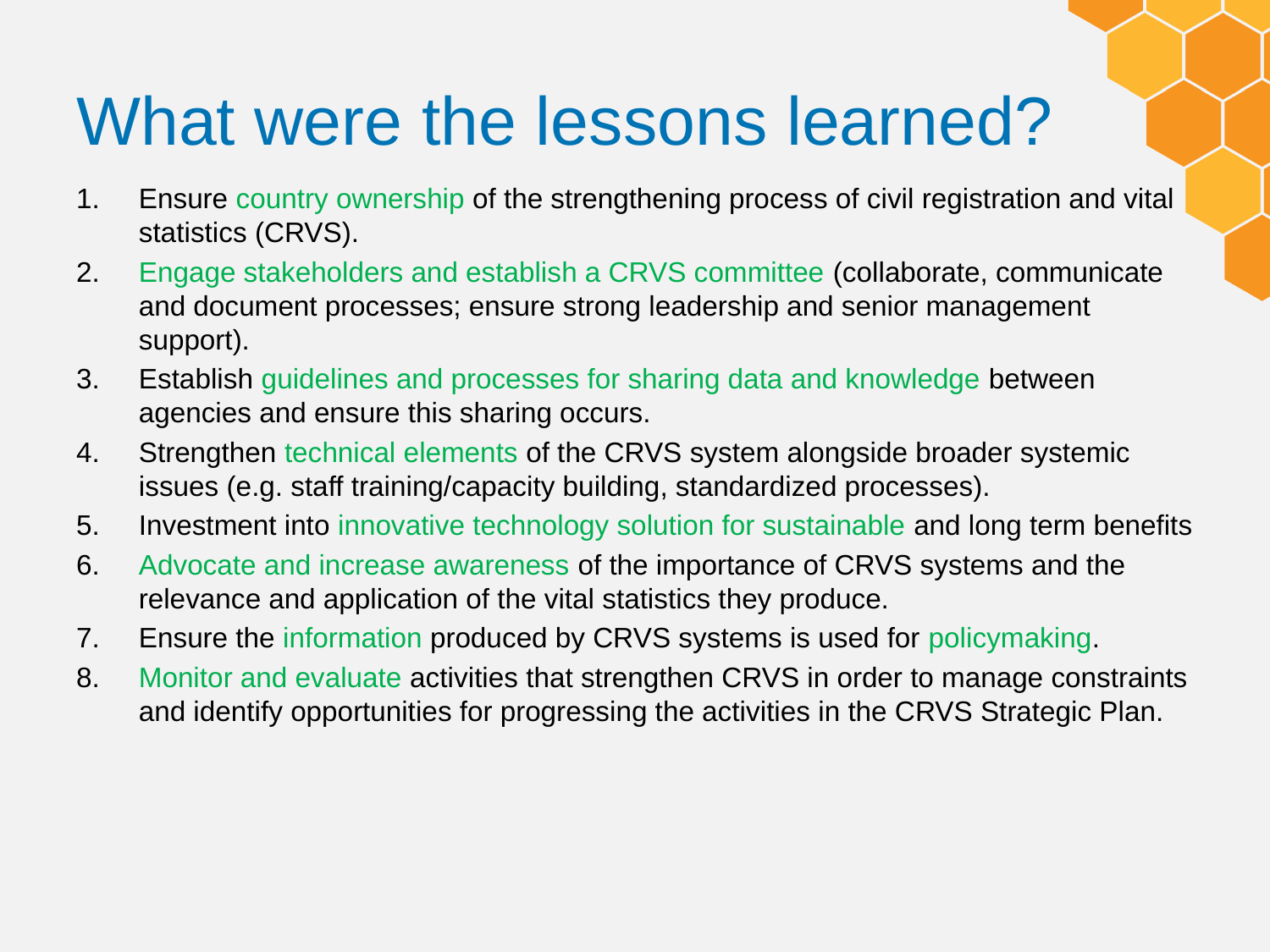

# What were the lessons learned?
Ensure country ownership of the strengthening process of civil registration and vital statistics (CRVS).
Engage stakeholders and establish a CRVS committee (collaborate, communicate and document processes; ensure strong leadership and senior management support).
Establish guidelines and processes for sharing data and knowledge between agencies and ensure this sharing occurs.
Strengthen technical elements of the CRVS system alongside broader systemic issues (e.g. staff training/capacity building, standardized processes).
Investment into innovative technology solution for sustainable and long term benefits
Advocate and increase awareness of the importance of CRVS systems and the relevance and application of the vital statistics they produce.
Ensure the information produced by CRVS systems is used for policymaking.
Monitor and evaluate activities that strengthen CRVS in order to manage constraints and identify opportunities for progressing the activities in the CRVS Strategic Plan.